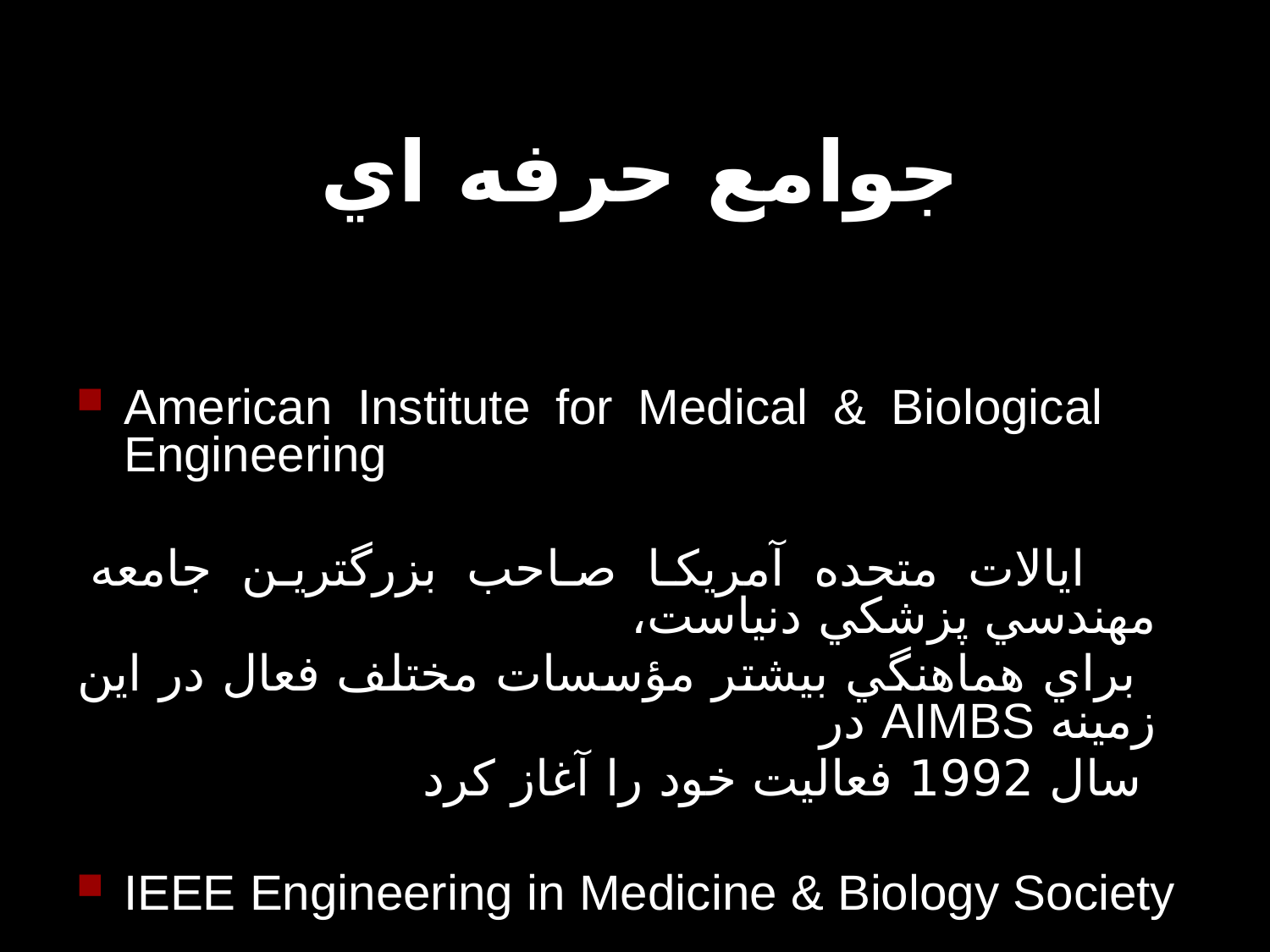

# جوامع حرفه اي

American Institute for Medical & Biological     Engineering

    ايالات متحده آمريكا صاحب بزرگترين جامعه مهندسي پزشكي دنياست،
    براي هماهنگي بيشتر مؤسسات مختلف فعال در اين زمينه AIMBS در
    سال 1992 فعاليت خود را آغاز كرد

IEEE Engineering in Medicine & Biology Society
    EMBS بزرگترين سازمان بين‌المللي عضو IEEE اسـت كه برطرف
    كننده نيازهاي بيش از 8000 عضو مهندس پزشك خود در سراسر دنيا
    ميباشد، زمينه كار EMBS شامل كاربرد علوم مهندسـي و فيزيكي در
    بيولوژي و پزشكي مي‌باشد

International Federation for Medical & Biological   Engineering
   اين فدراسيون در سال 1959 تاسيس شده و سازماني است كه اعضاي آن
   ملت‌هايي هستند كه عضو سازمانهاي بين‌المللي مي‌باشند، اولين ســازمان
   بين‌المللي كه عضو اين فــدراسيون شد IEEE EMBS بود، در حــال
   حاضر فدراسيون بيش از 25.000 عضو دارد